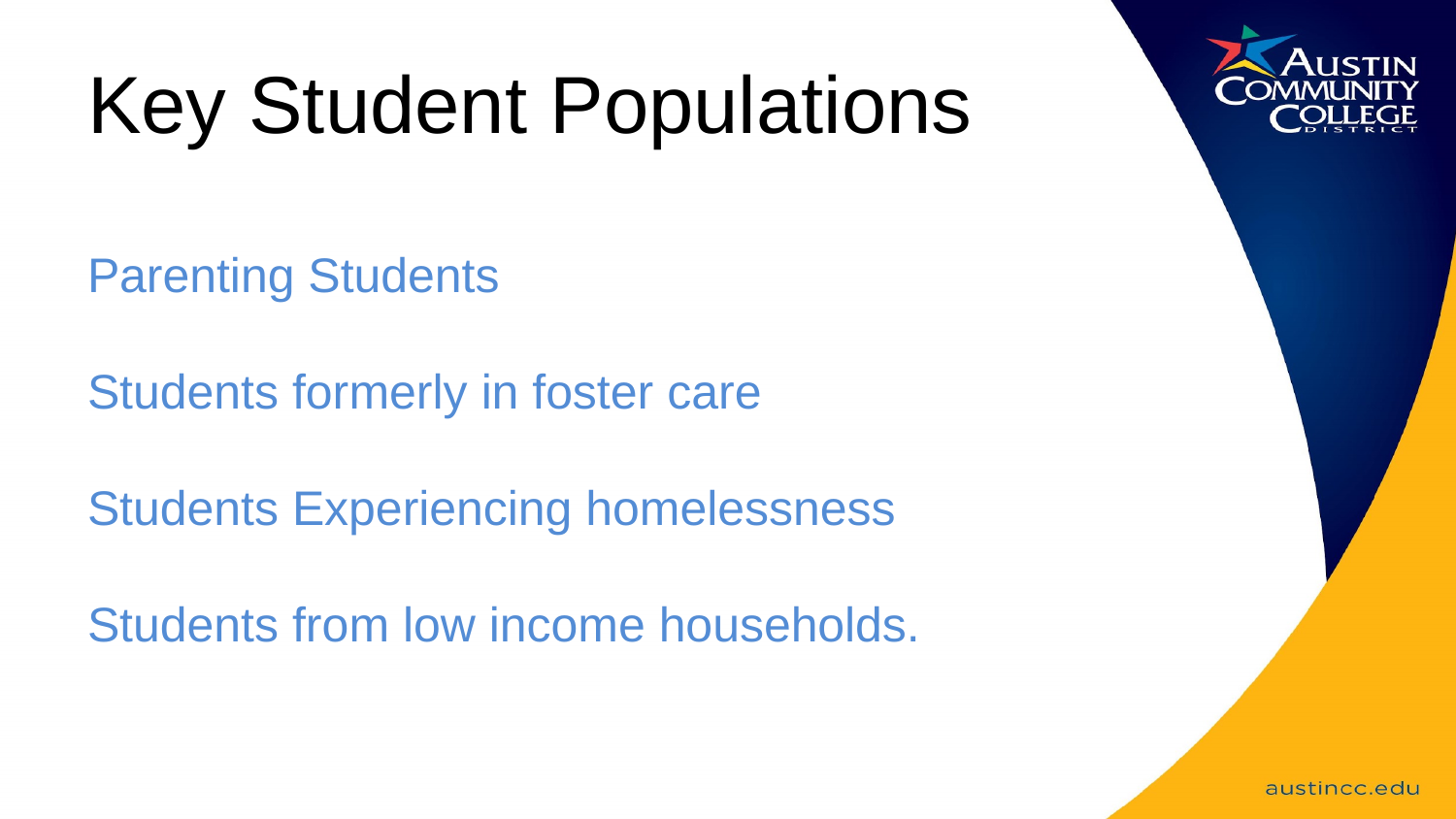

# Key Student Populations

Parenting Students

Students formerly in foster care

Students Experiencing homelessness

Students from low income households.